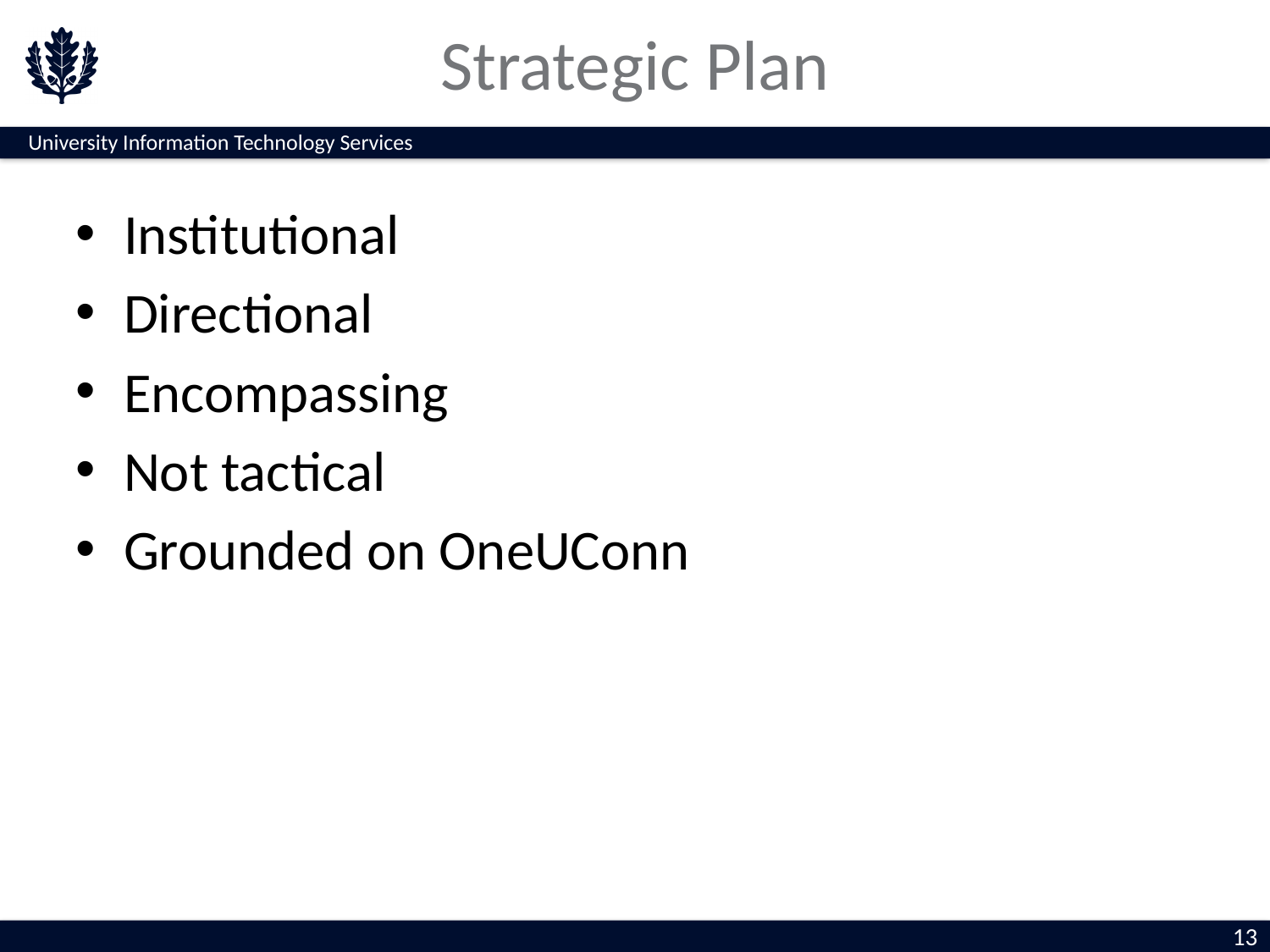

# Strategic Plan
Institutional
Directional
Encompassing
Not tactical
Grounded on OneUConn